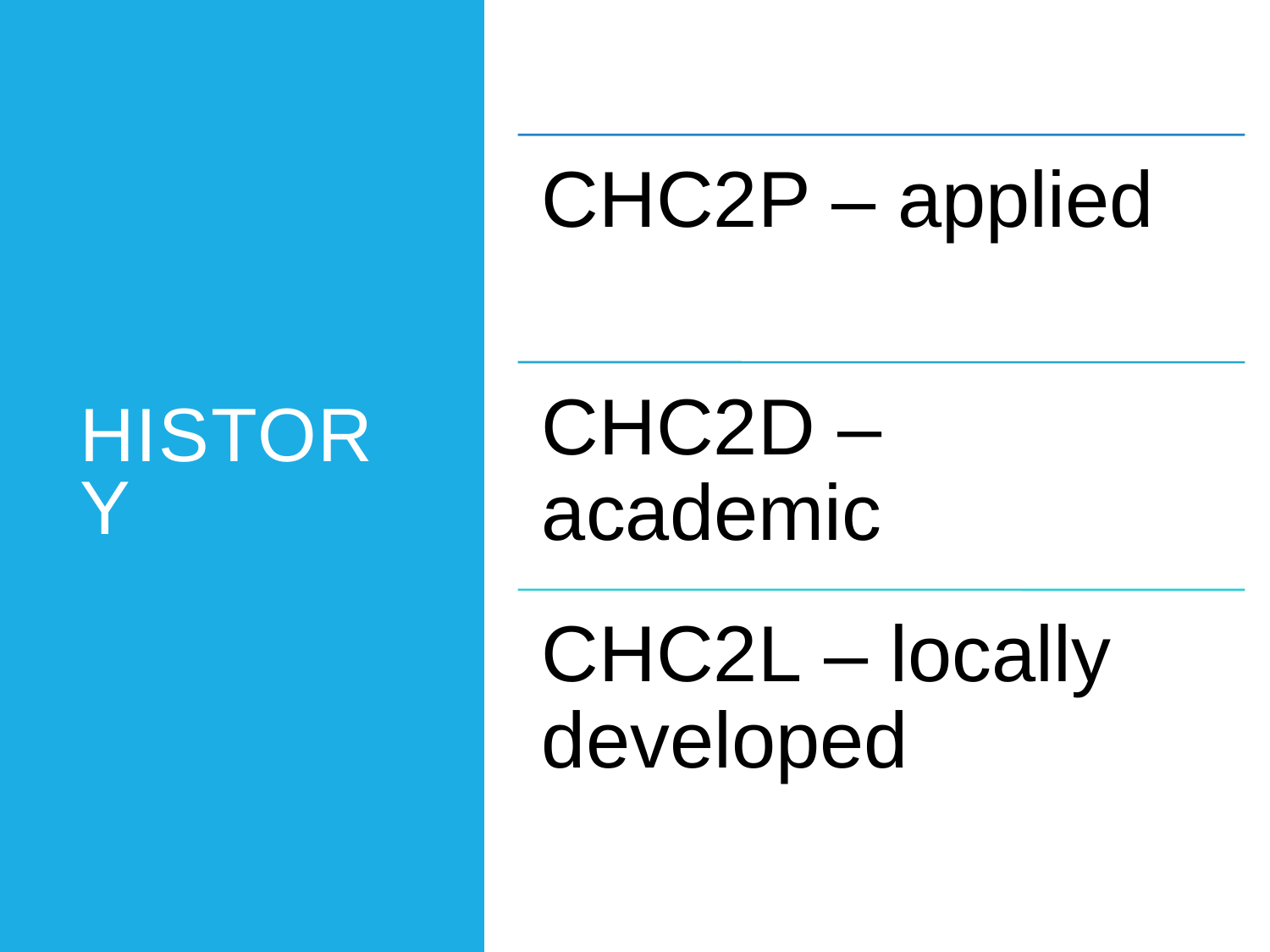

# History
CHC2P – applied
CHC2D – academic
CHC2L – locally developed